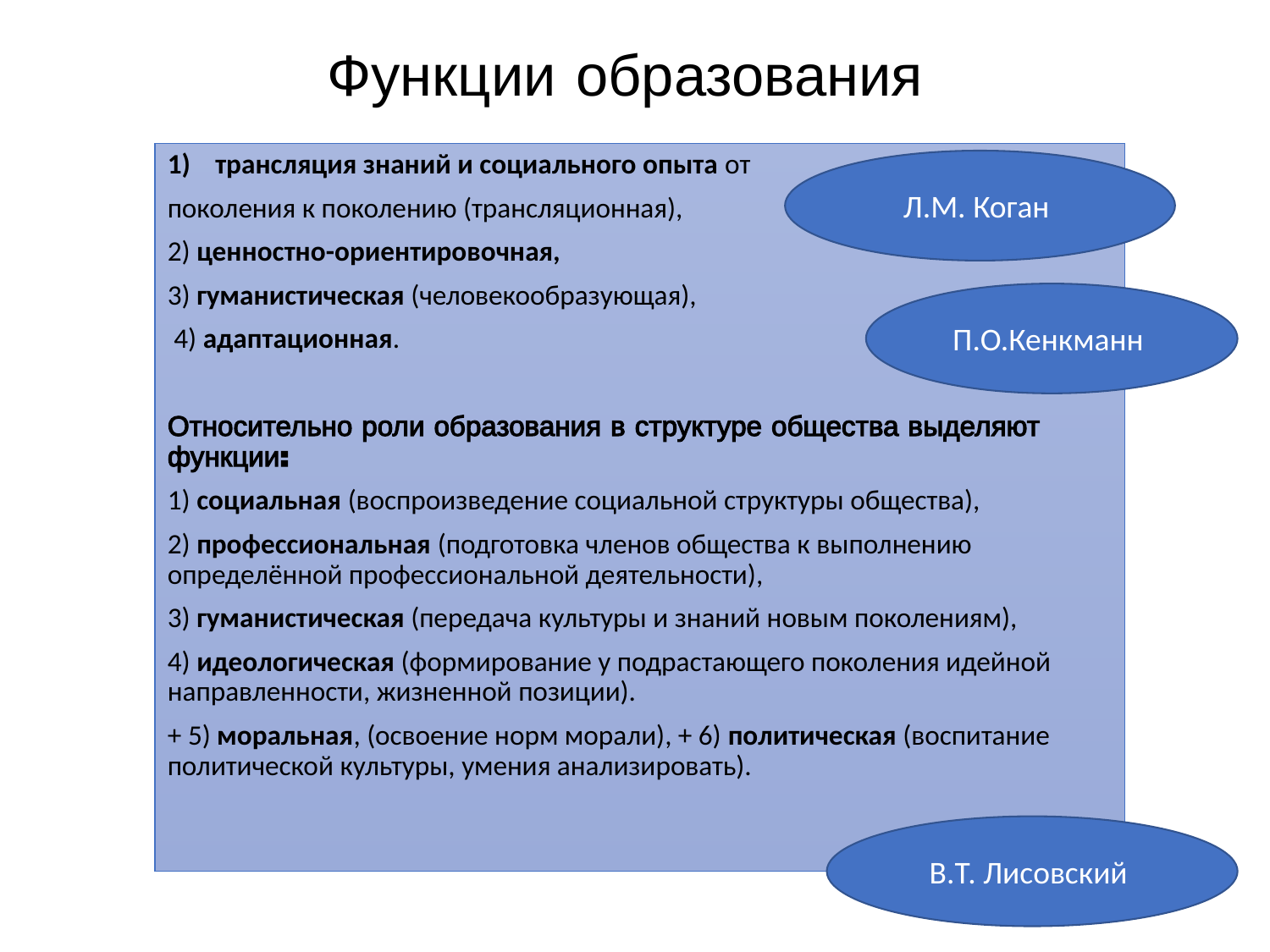

# Функции образования
трансляция знаний и социального опыта от
поколения к поколению (трансляционная),
2) ценностно-ориентировочная,
3) гуманистическая (человекообразующая),
 4) адаптационная.

Относительно роли образования в структуре общества выделяют функции:
1) социальная (воспроизведение социальной структуры общества),
2) профессиональная (подготовка членов общества к выполнению определённой профессиональной деятельности),
3) гуманистическая (передача культуры и знаний новым поколениям),
4) идеологическая (формирование у подрастающего поколения идейной направленности, жизненной позиции).
+ 5) моральная, (освоение норм морали), + 6) политическая (воспитание политической культуры, умения анализировать).
Л.М. Коган
П.О.Кенкманн
В.Т. Лисовский